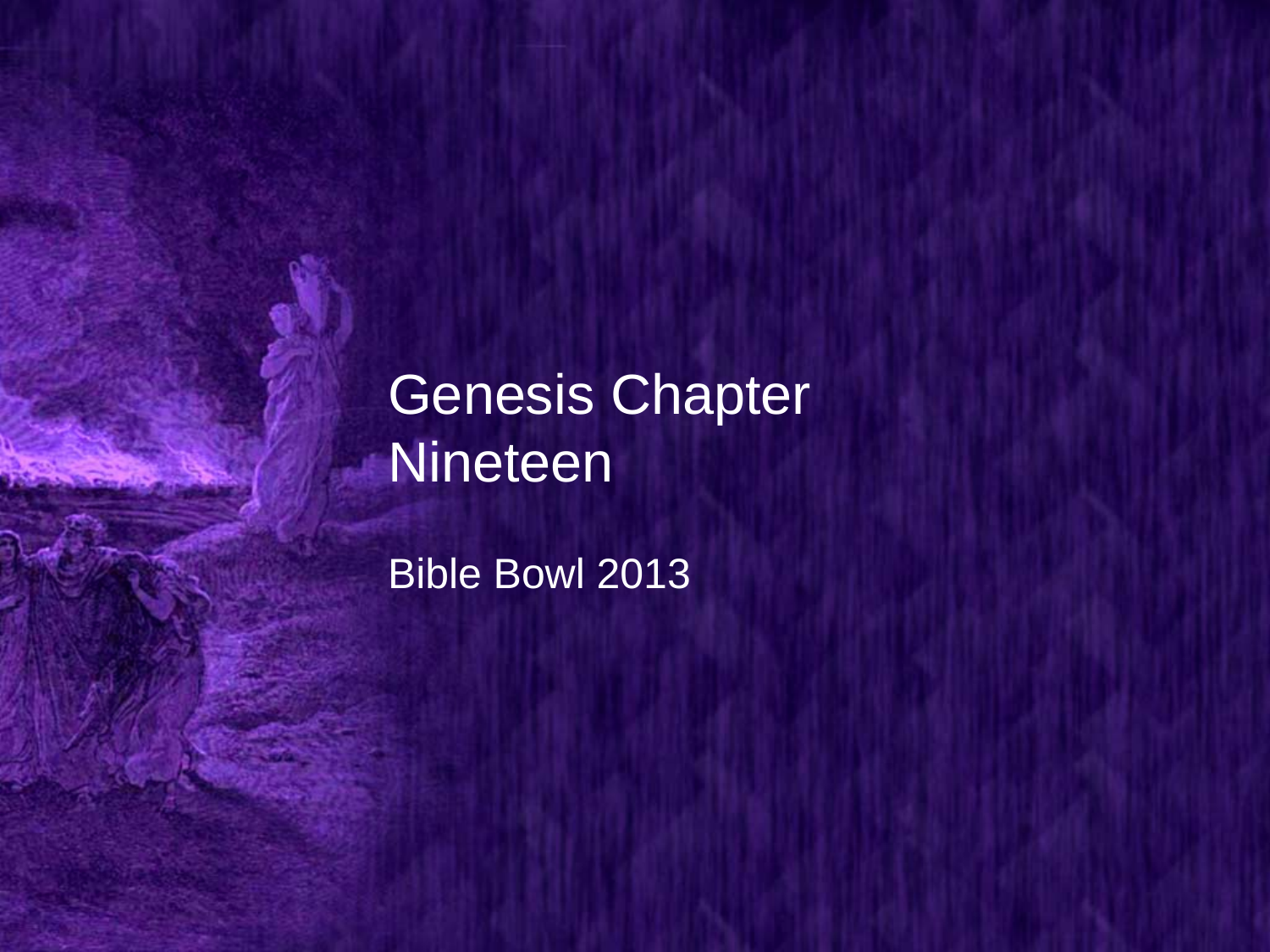

# Genesis Chapter Nineteen
Bible Bowl 2013